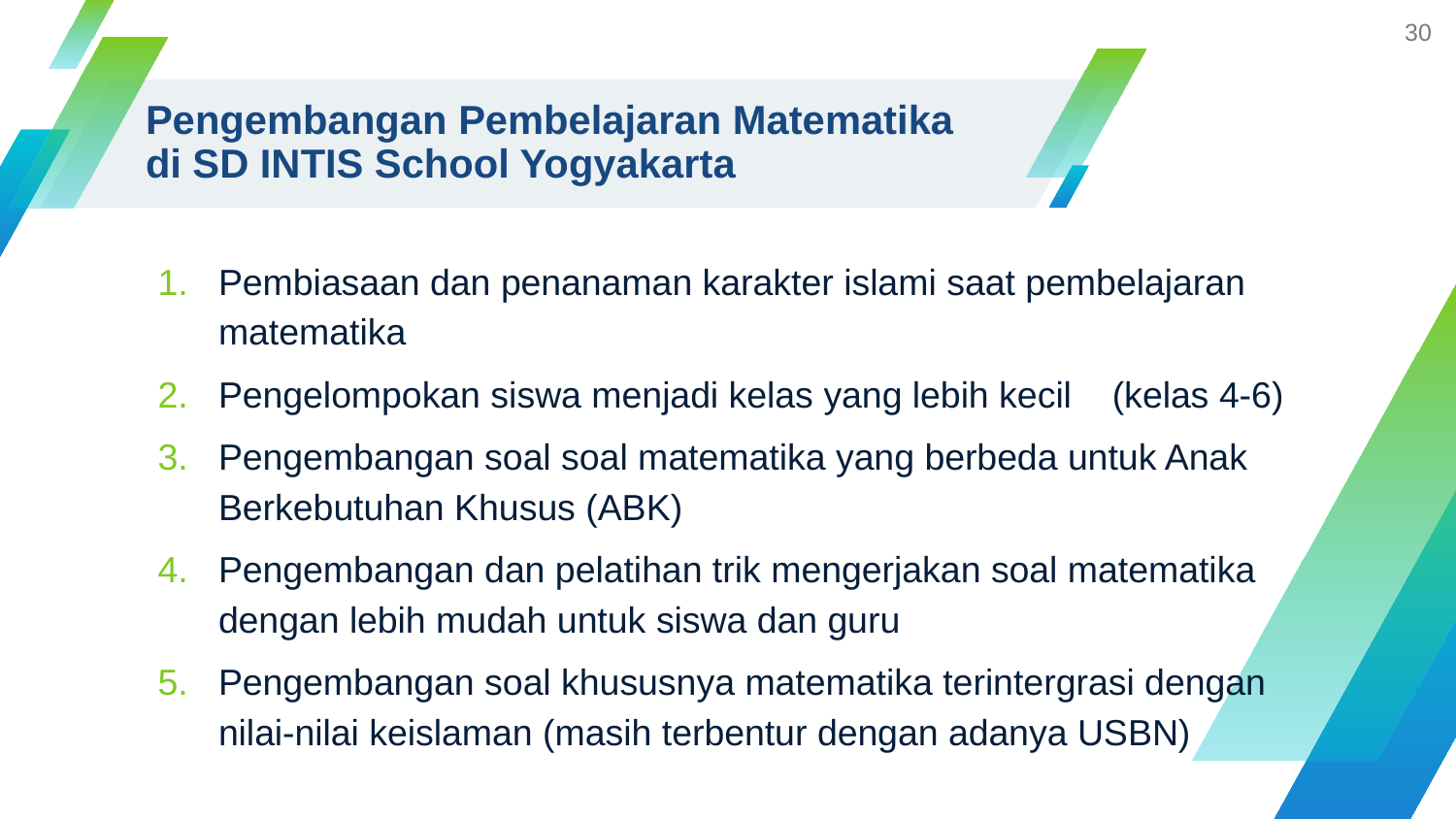

30
# Pengembangan Pembelajaran Matematika di SD INTIS School Yogyakarta
Pembiasaan dan penanaman karakter islami saat pembelajaran matematika
Pengelompokan siswa menjadi kelas yang lebih kecil    (kelas 4-6)
Pengembangan soal soal matematika yang berbeda untuk Anak Berkebutuhan Khusus (ABK)
Pengembangan dan pelatihan trik mengerjakan soal matematika dengan lebih mudah untuk siswa dan guru
Pengembangan soal khususnya matematika terintergrasi dengan nilai-nilai keislaman (masih terbentur dengan adanya USBN)